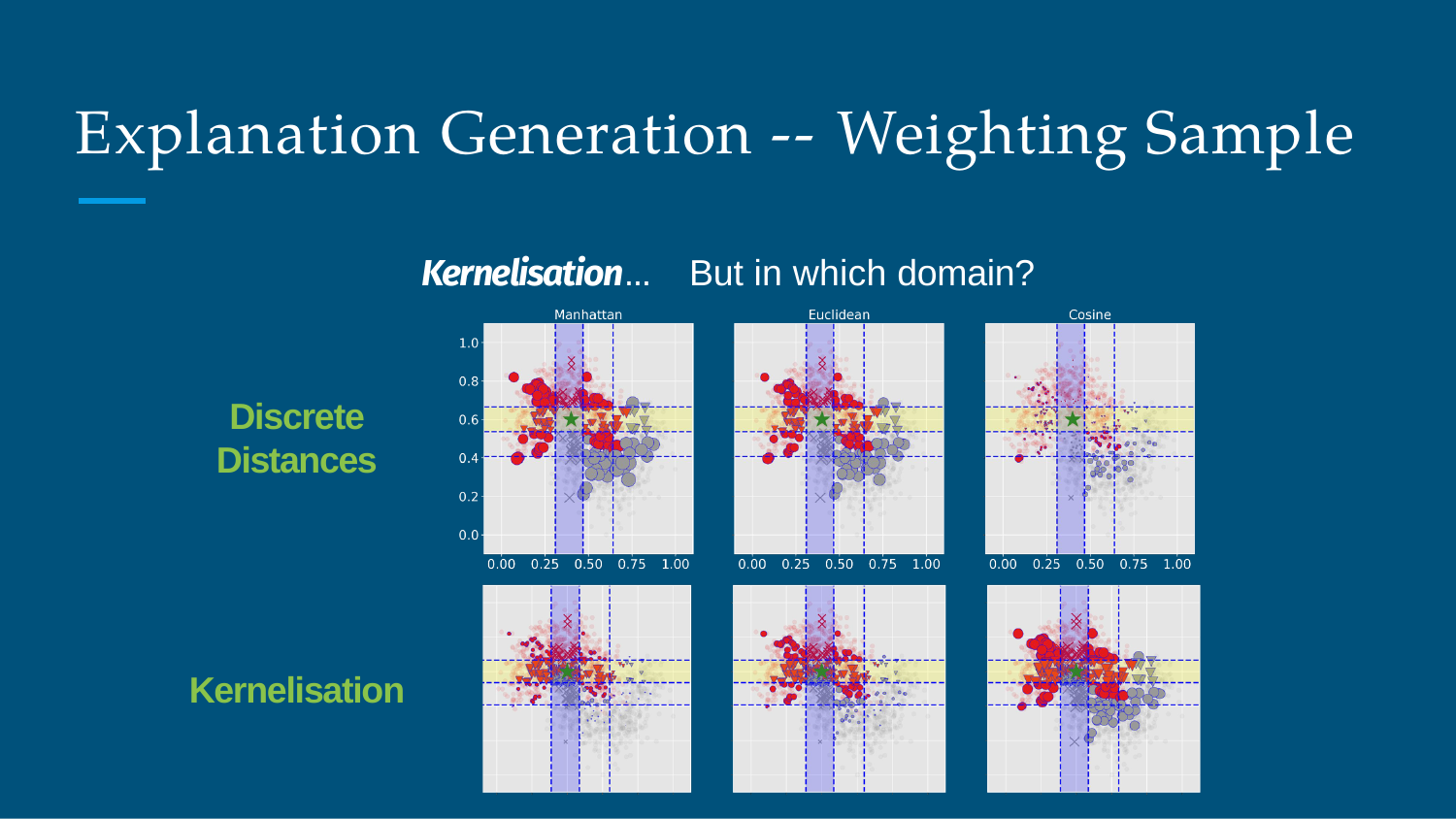

# Explanation Generation -- Weighting Sample
Kernelisation...
But in which domain?

Discrete  Distances

Kernelisation